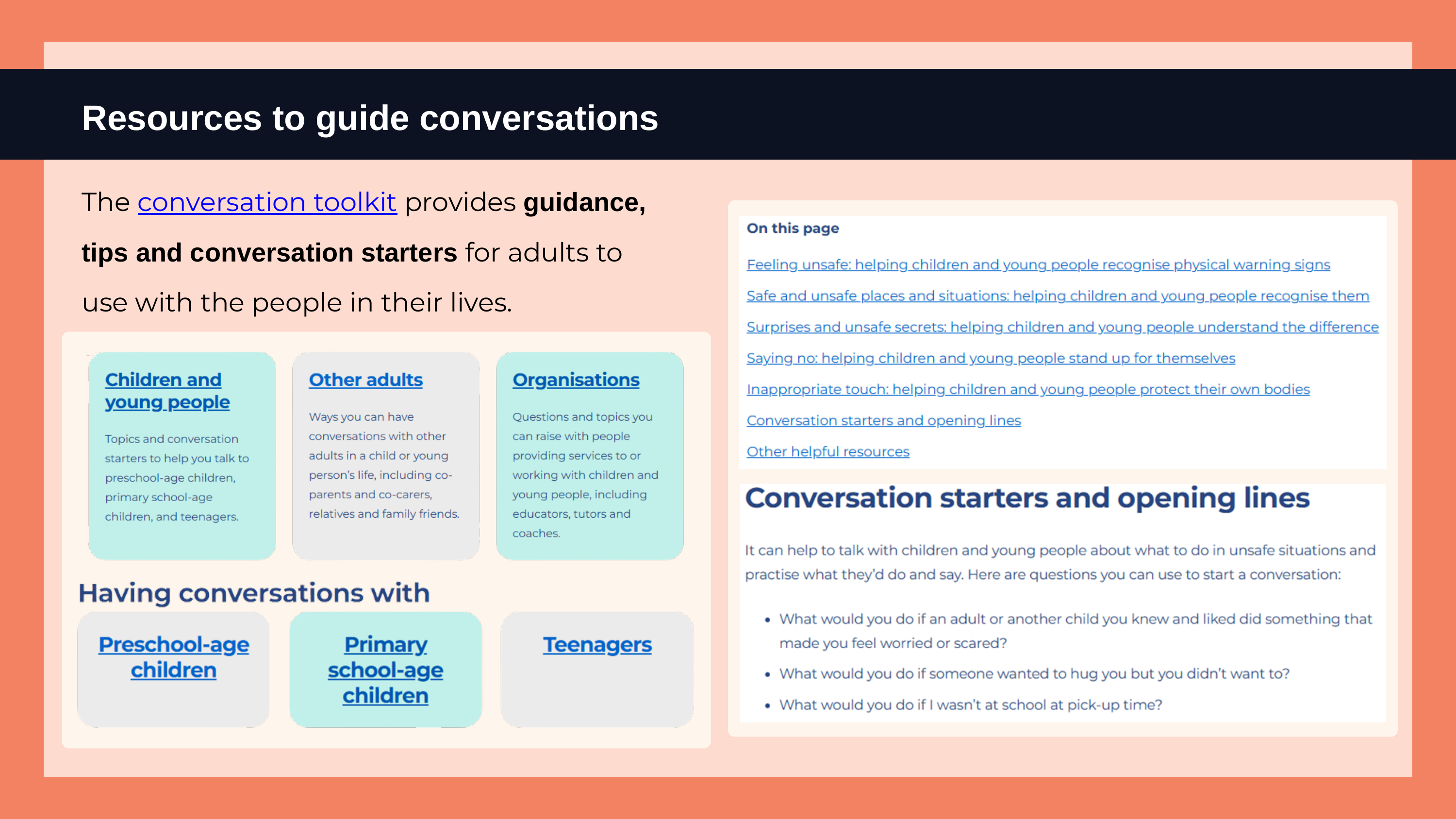

Resources to guide conversations
The conversation toolkit provides guidance, tips and conversation starters for adults to use with the people in their lives.